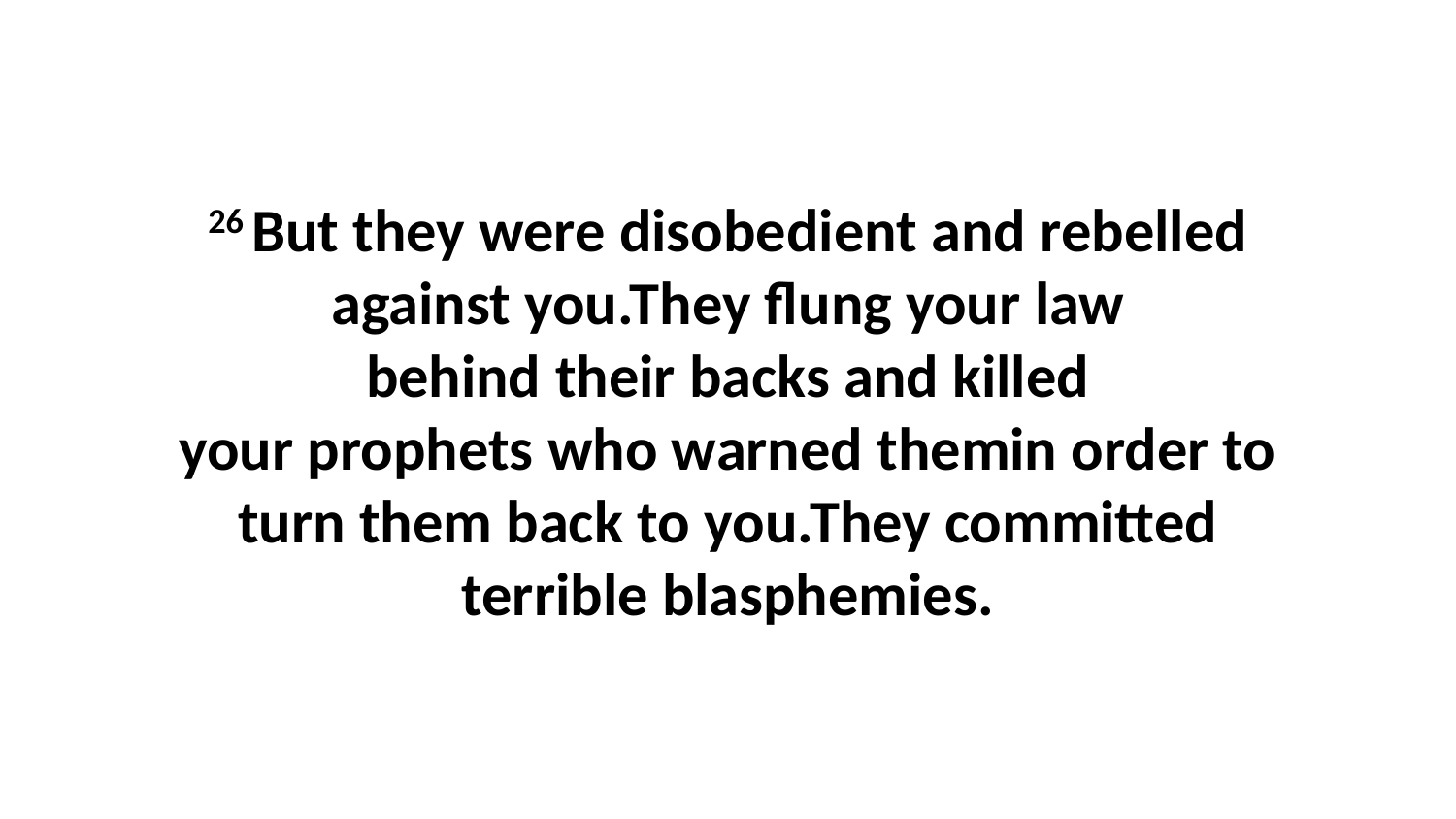

26 But they were disobedient and rebelled against you.They flung your law behind their backs and killed your prophets who warned themin order to turn them back to you.They committed terrible blasphemies.